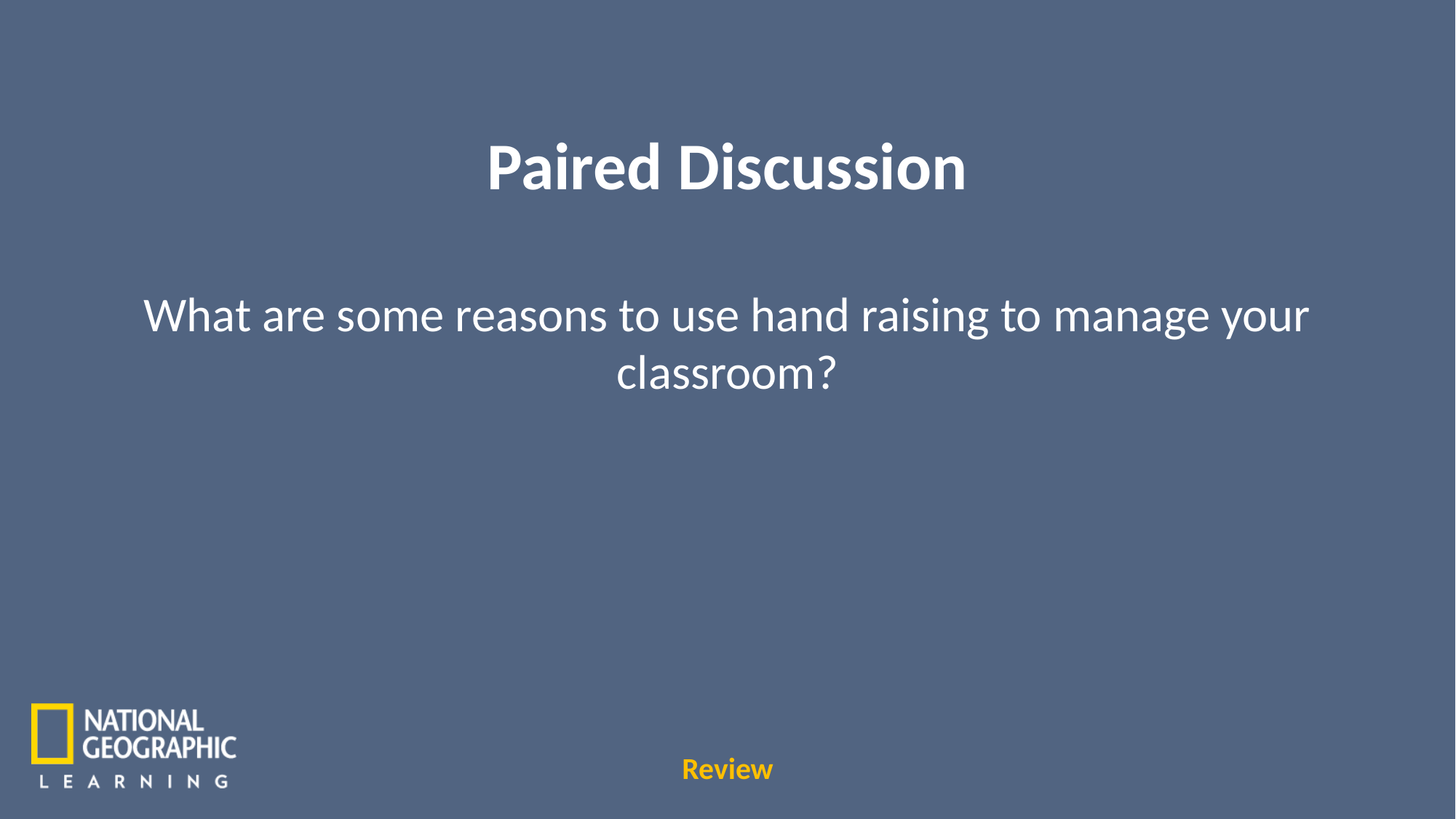

Paired Discussion

What are some reasons to use hand raising to manage your classroom?